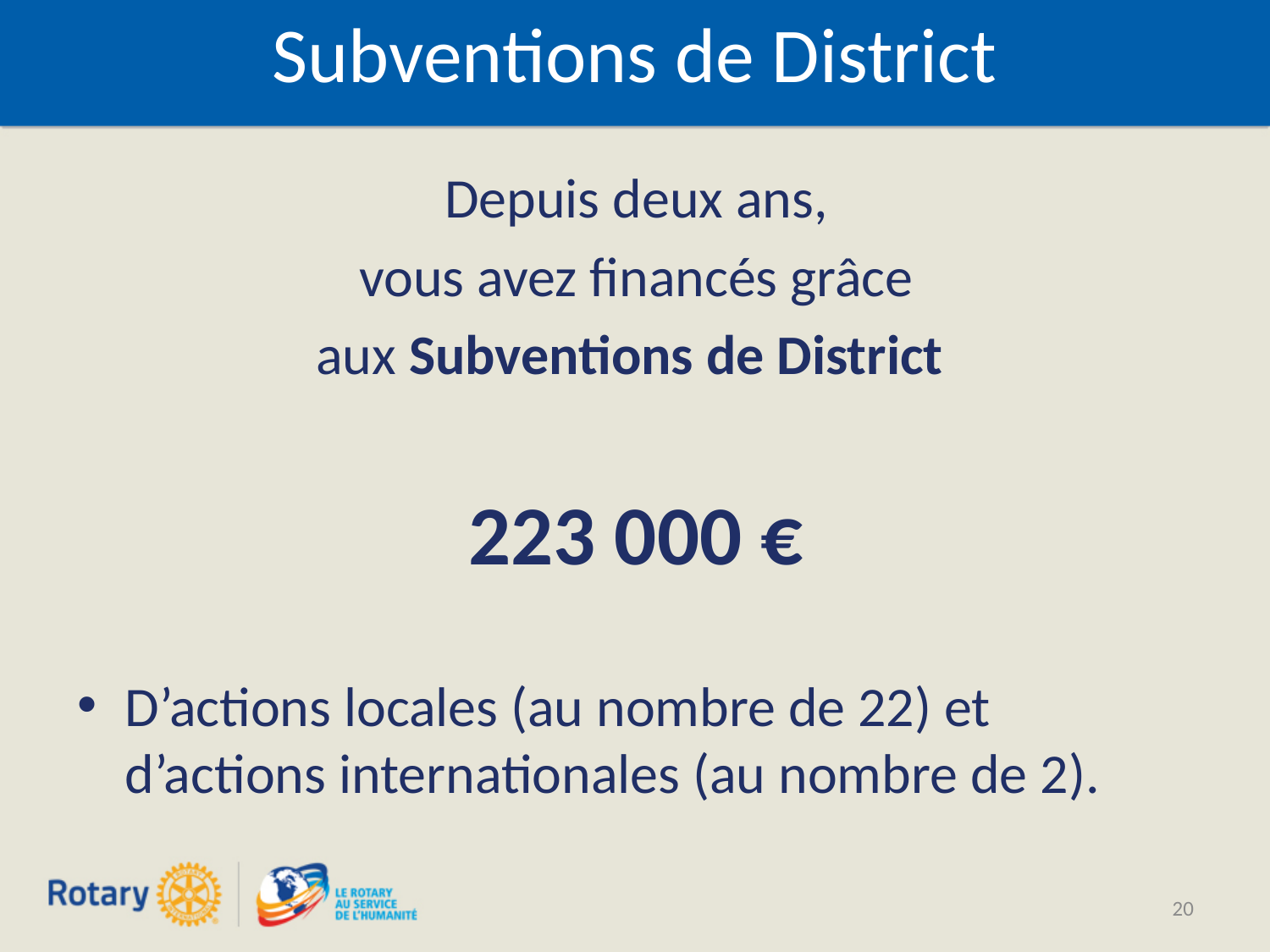

# Subventions de District
Depuis deux ans,
vous avez financés grâce
aux Subventions de District

223 000 €

D’actions locales (au nombre de 22) et d’actions internationales (au nombre de 2).
20